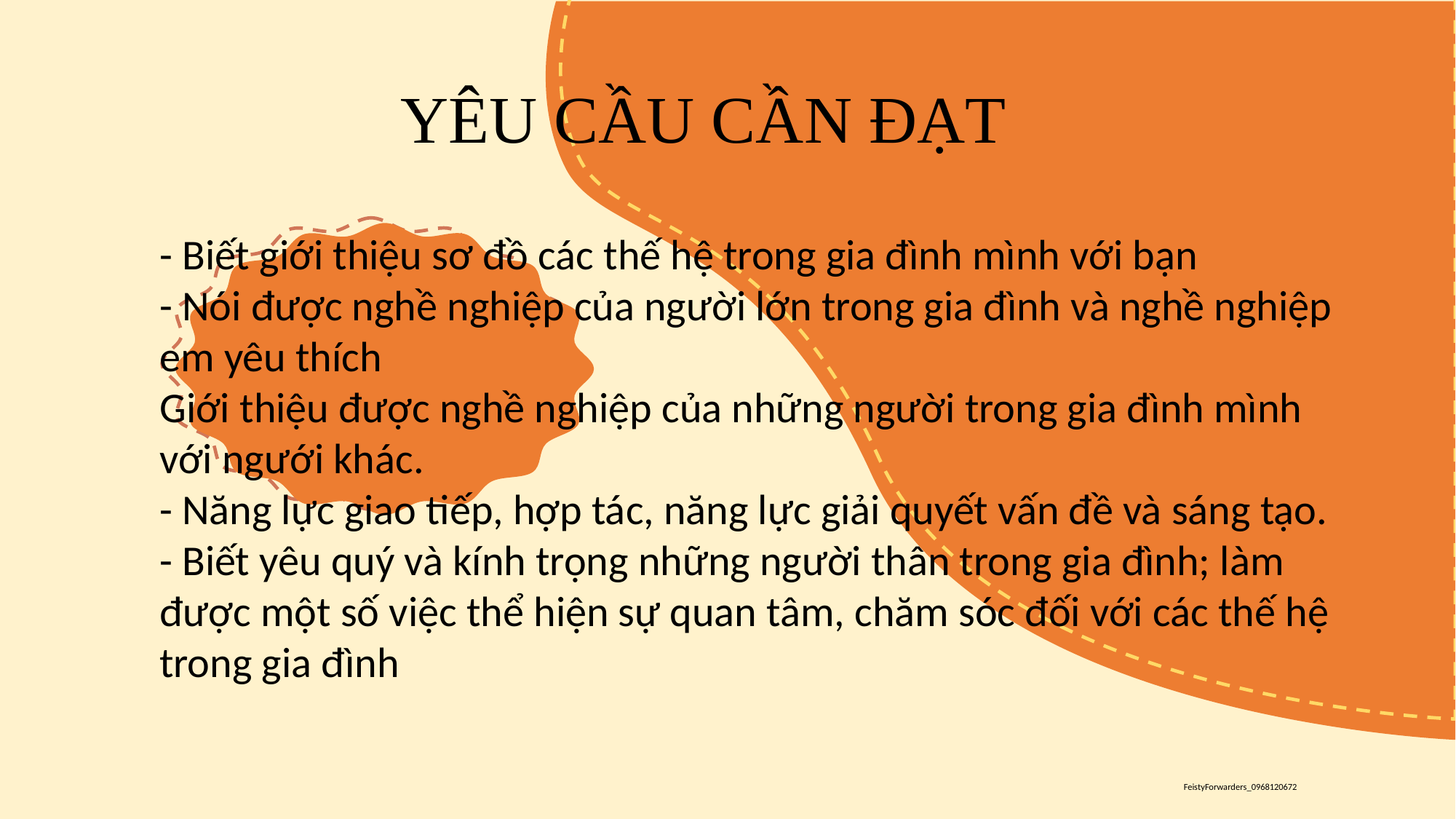

YÊU CẦU CẦN ĐẠT
- Biết giới thiệu sơ đồ các thế hệ trong gia đình mình với bạn
- Nói được nghề nghiệp của người lớn trong gia đình và nghề nghiệp em yêu thích
Giới thiệu được nghề nghiệp của những người trong gia đình mình với ngưới khác.
- Năng lực giao tiếp, hợp tác, năng lực giải quyết vấn đề và sáng tạo.
- Biết yêu quý và kính trọng những người thân trong gia đình; làm được một số việc thể hiện sự quan tâm, chăm sóc đối với các thế hệ trong gia đình